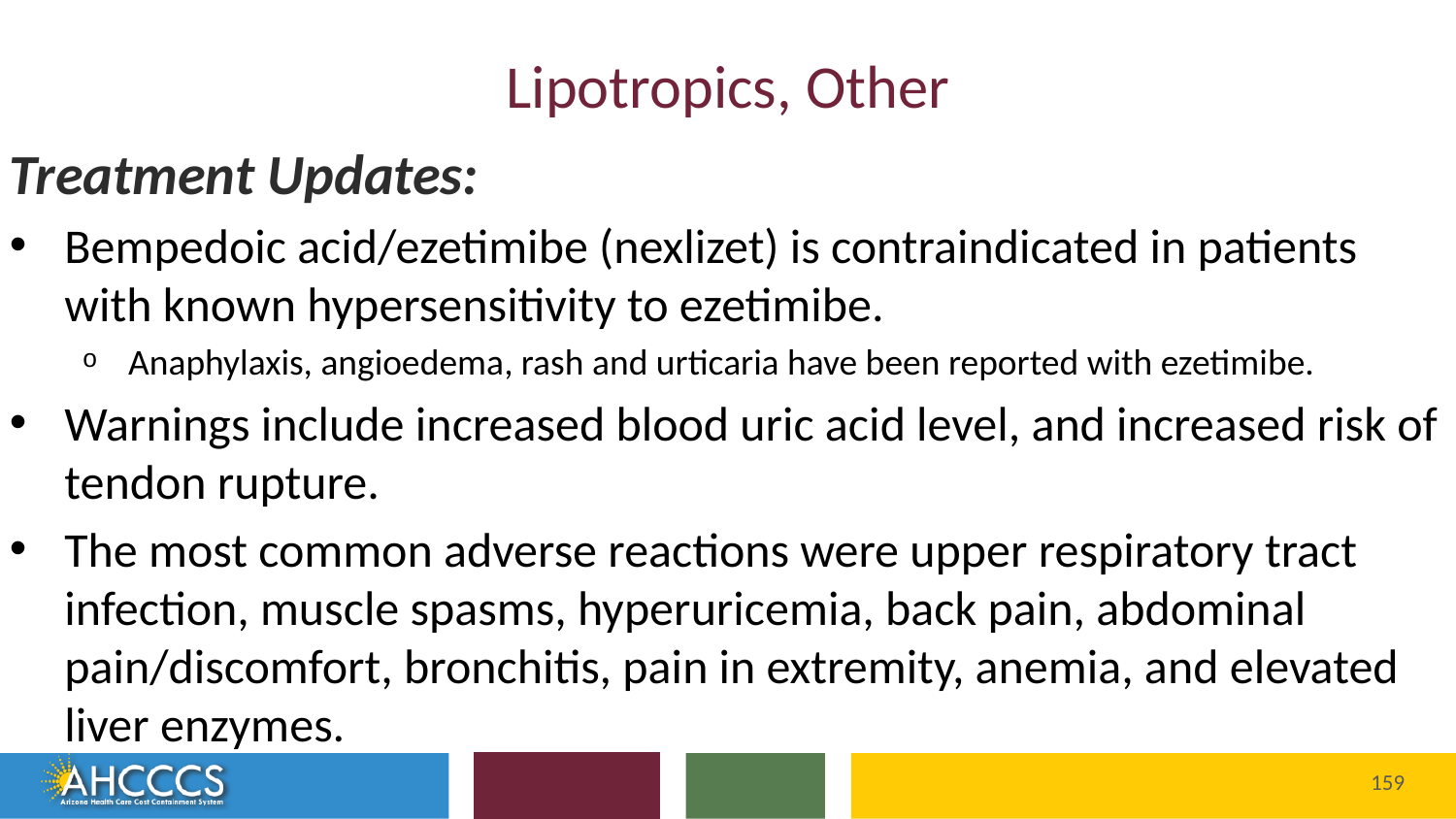

# Lipotropics, Other
Treatment Updates:
Bempedoic acid/ezetimibe (nexlizet) is contraindicated in patients with known hypersensitivity to ezetimibe.
Anaphylaxis, angioedema, rash and urticaria have been reported with ezetimibe.
Warnings include increased blood uric acid level, and increased risk of tendon rupture.
The most common adverse reactions were upper respiratory tract infection, muscle spasms, hyperuricemia, back pain, abdominal pain/discomfort, bronchitis, pain in extremity, anemia, and elevated liver enzymes.